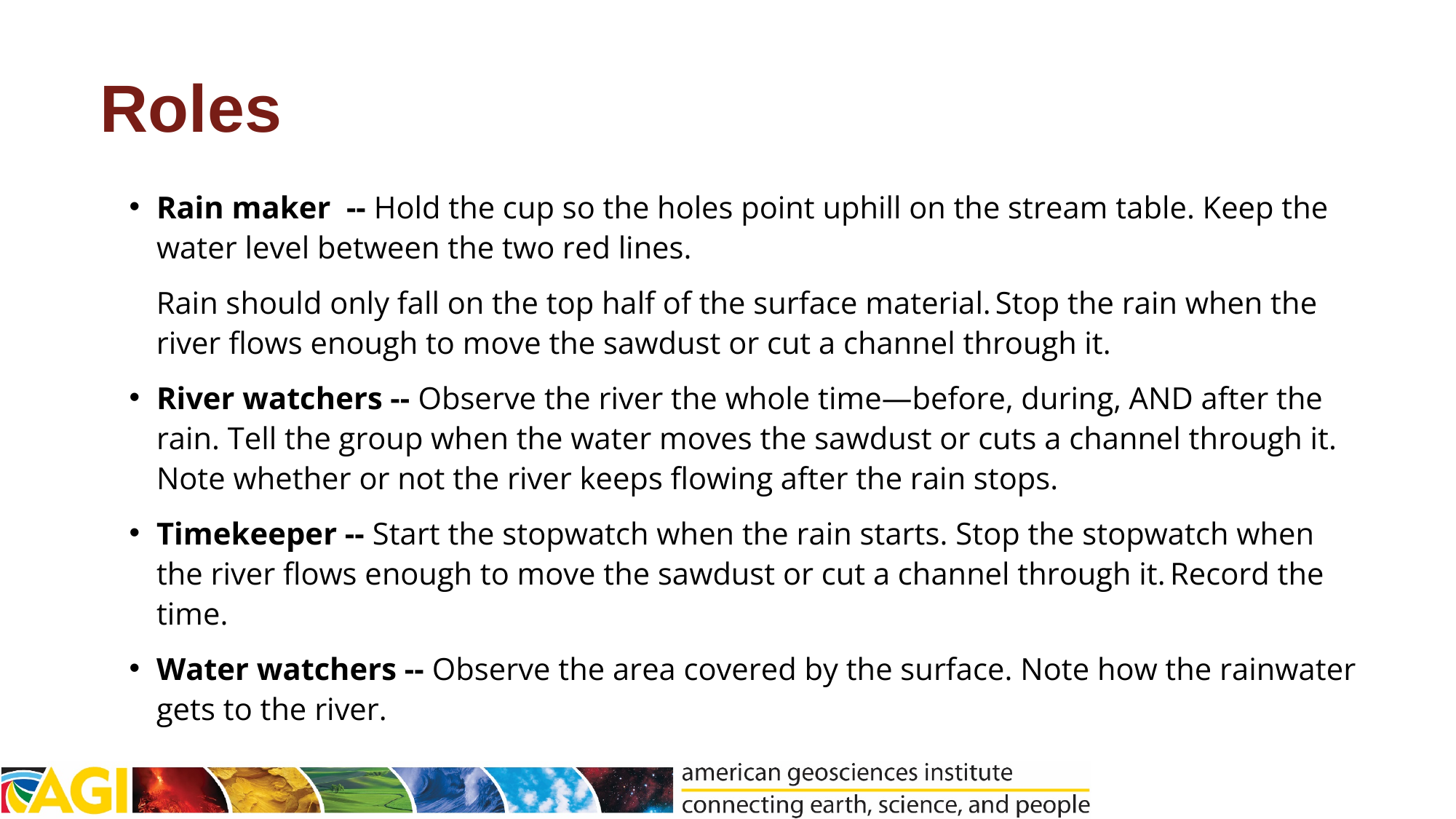

# Roles
Rain maker  -- Hold the cup so the holes point uphill on the stream table. Keep the water level between the two red lines.
Rain should only fall on the top half of the surface material. Stop the rain when the river flows enough to move the sawdust or cut a channel through it.
River watchers -- Observe the river the whole time—before, during, AND after the rain. Tell the group when the water moves the sawdust or cuts a channel through it. Note whether or not the river keeps flowing after the rain stops.
Timekeeper -- Start the stopwatch when the rain starts. Stop the stopwatch when the river flows enough to move the sawdust or cut a channel through it. Record the time.
Water watchers -- Observe the area covered by the surface. Note how the rainwater gets to the river.